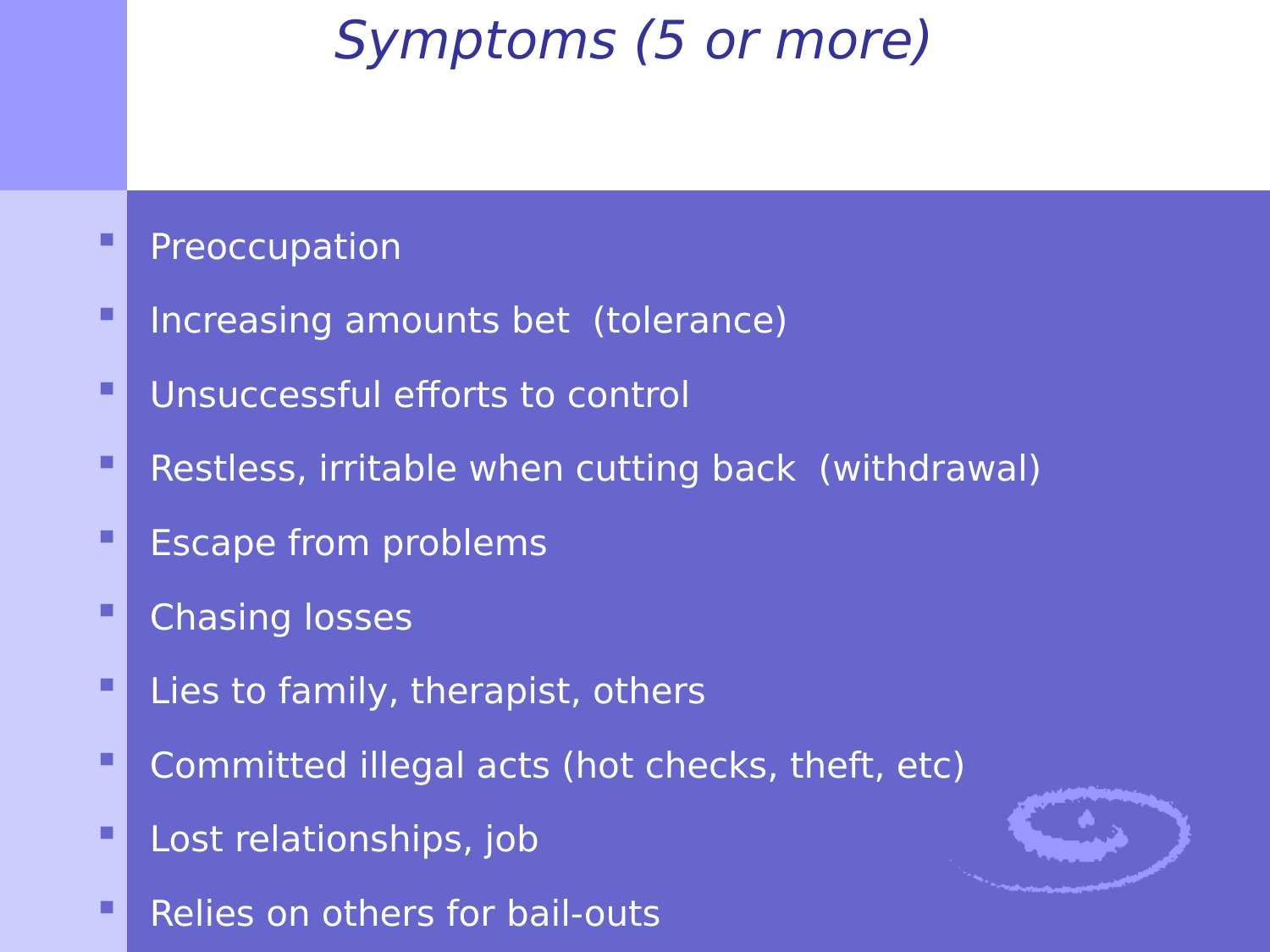

# Symptoms (5 or more)
Preoccupation
Increasing amounts bet  (tolerance)
Unsuccessful efforts to control
Restless, irritable when cutting back  (withdrawal)
Escape from problems
Chasing losses
Lies to family, therapist, others
Committed illegal acts (hot checks, theft, etc)
Lost relationships, job
Relies on others for bail-outs